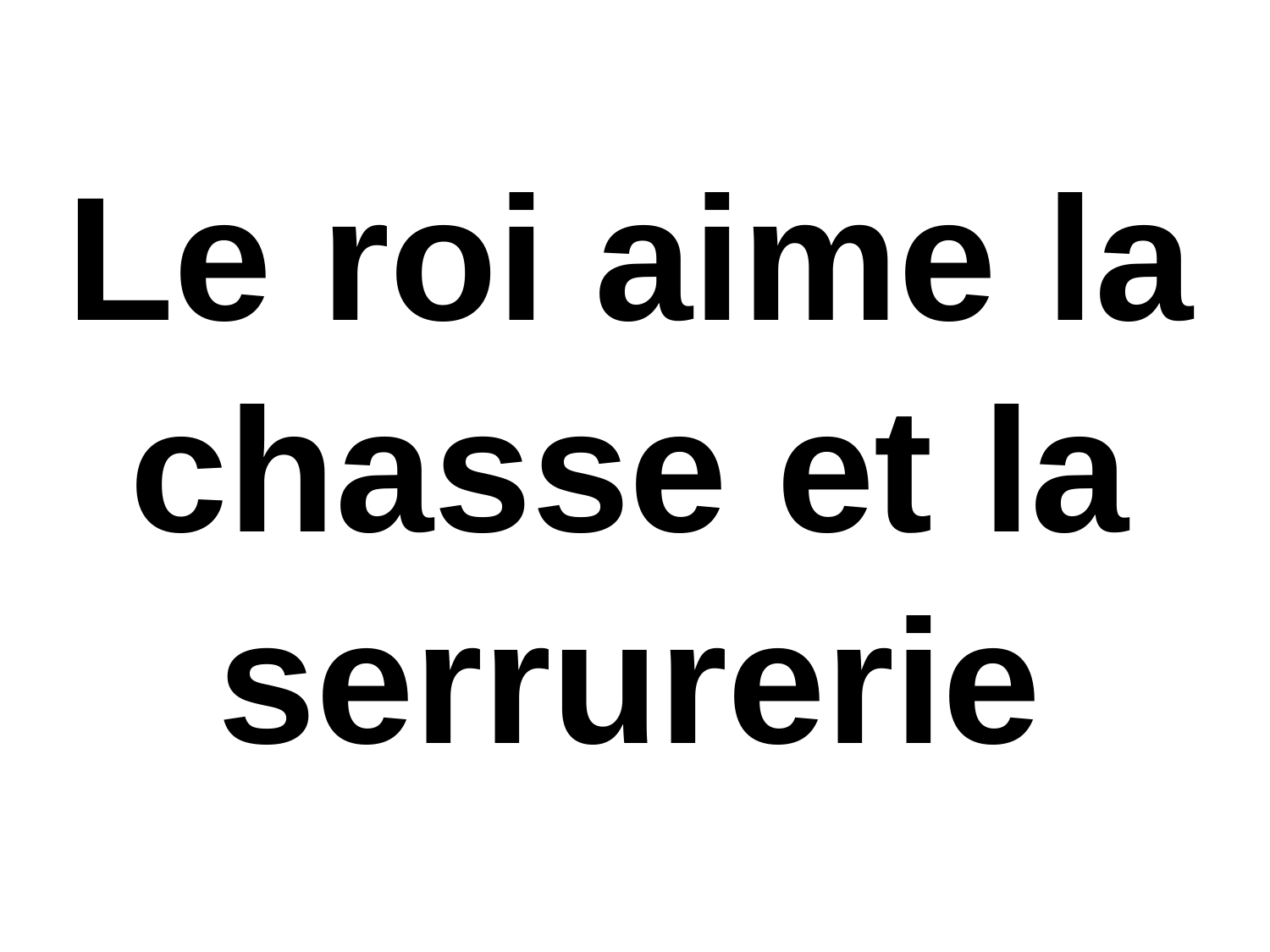

Le roi aime la chasse et la serrurerie